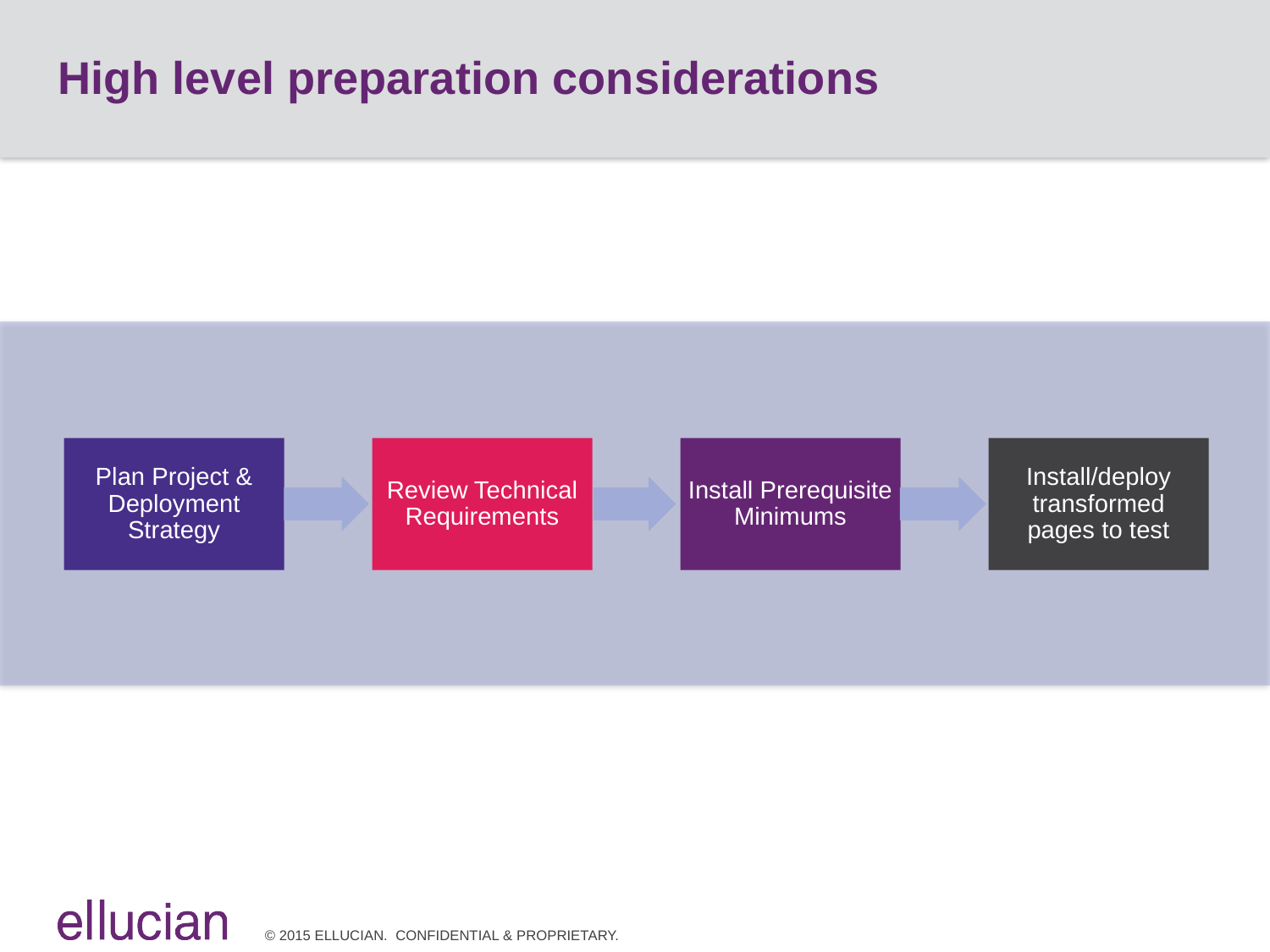

# High level preparation considerations
Plan Project & Deployment Strategy

Review Technical Requirements

Install Prerequisite Minimums

Install/deploy transformed pages to test